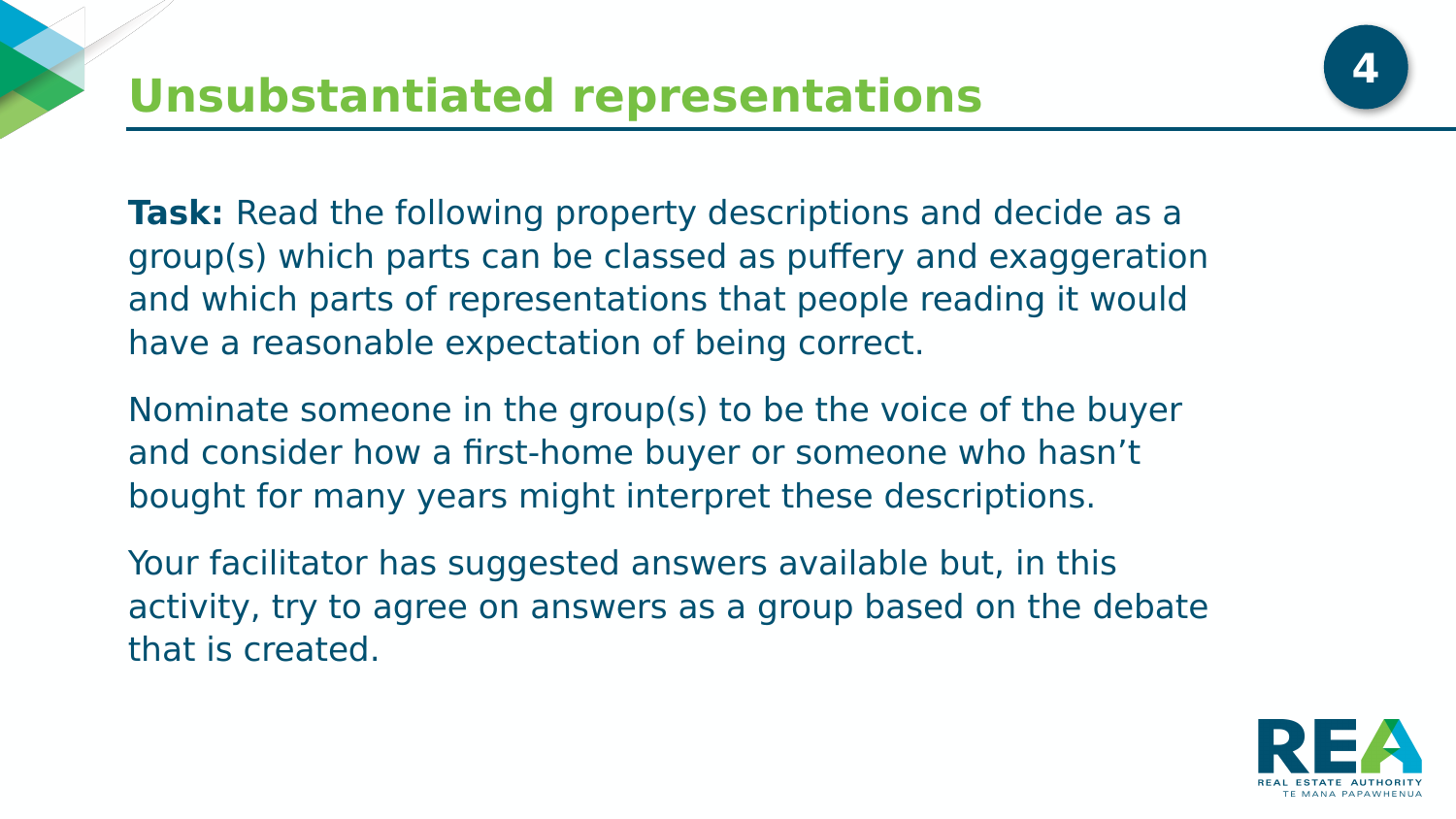

# Unsubstantiated representations
4
Task: Read the following property descriptions and decide as a group(s) which parts can be classed as puffery and exaggeration and which parts of representations that people reading it would have a reasonable expectation of being correct.
Nominate someone in the group(s) to be the voice of the buyer and consider how a first-home buyer or someone who hasn’t bought for many years might interpret these descriptions.
Your facilitator has suggested answers available but, in this activity, try to agree on answers as a group based on the debate that is created.